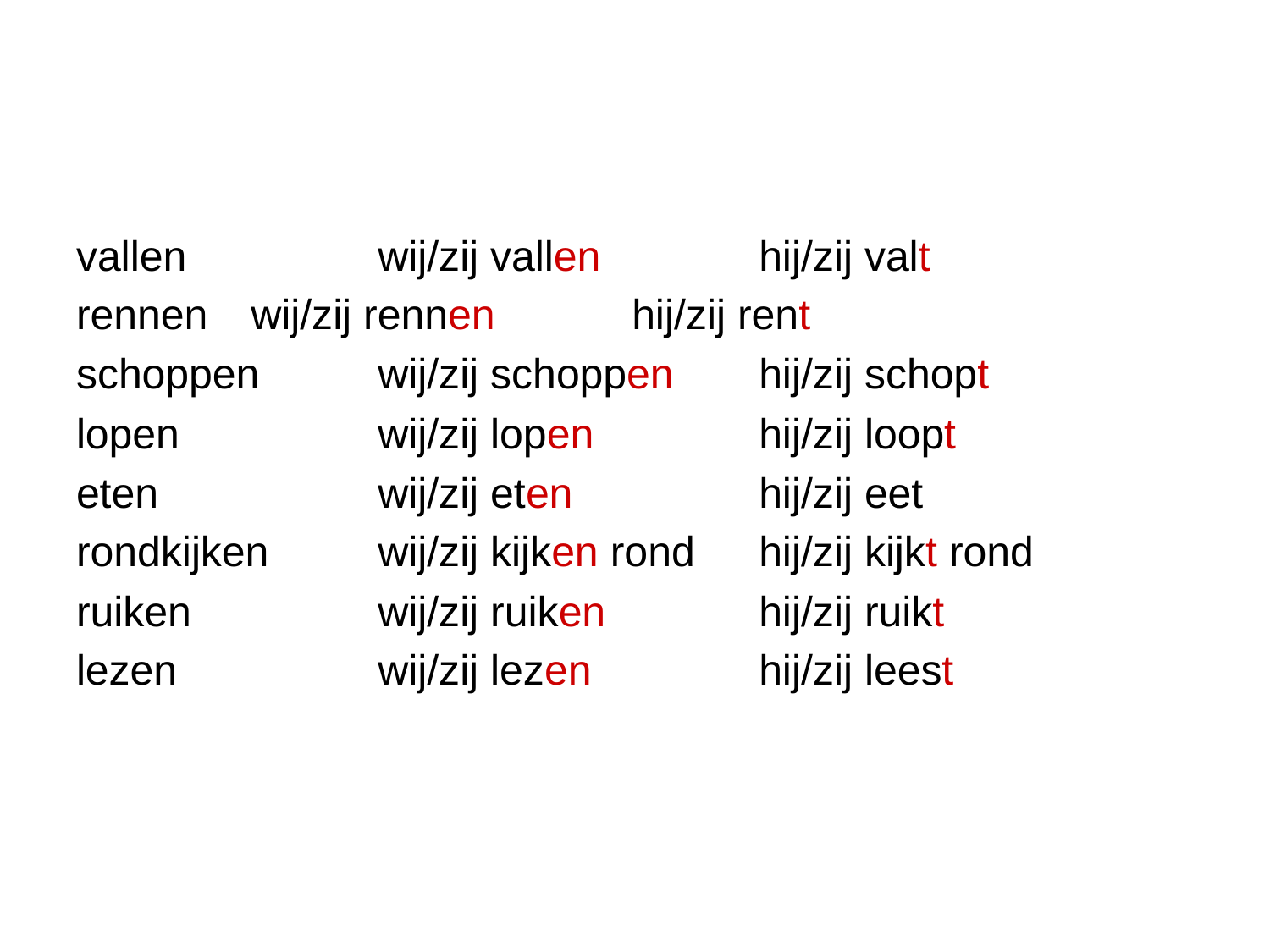

#
vallen		wij/zij vallen		hij/zij valt
rennen	wij/zij rennen		hij/zij rent
schoppen 	wij/zij schoppen 	hij/zij schopt
lopen		wij/zij lopen		hij/zij loopt
eten		wij/zij eten		hij/zij eet
rondkijken 	wij/zij kijken rond 	hij/zij kijkt rond
ruiken		wij/zij ruiken		hij/zij ruikt
lezen		wij/zij lezen		hij/zij leest